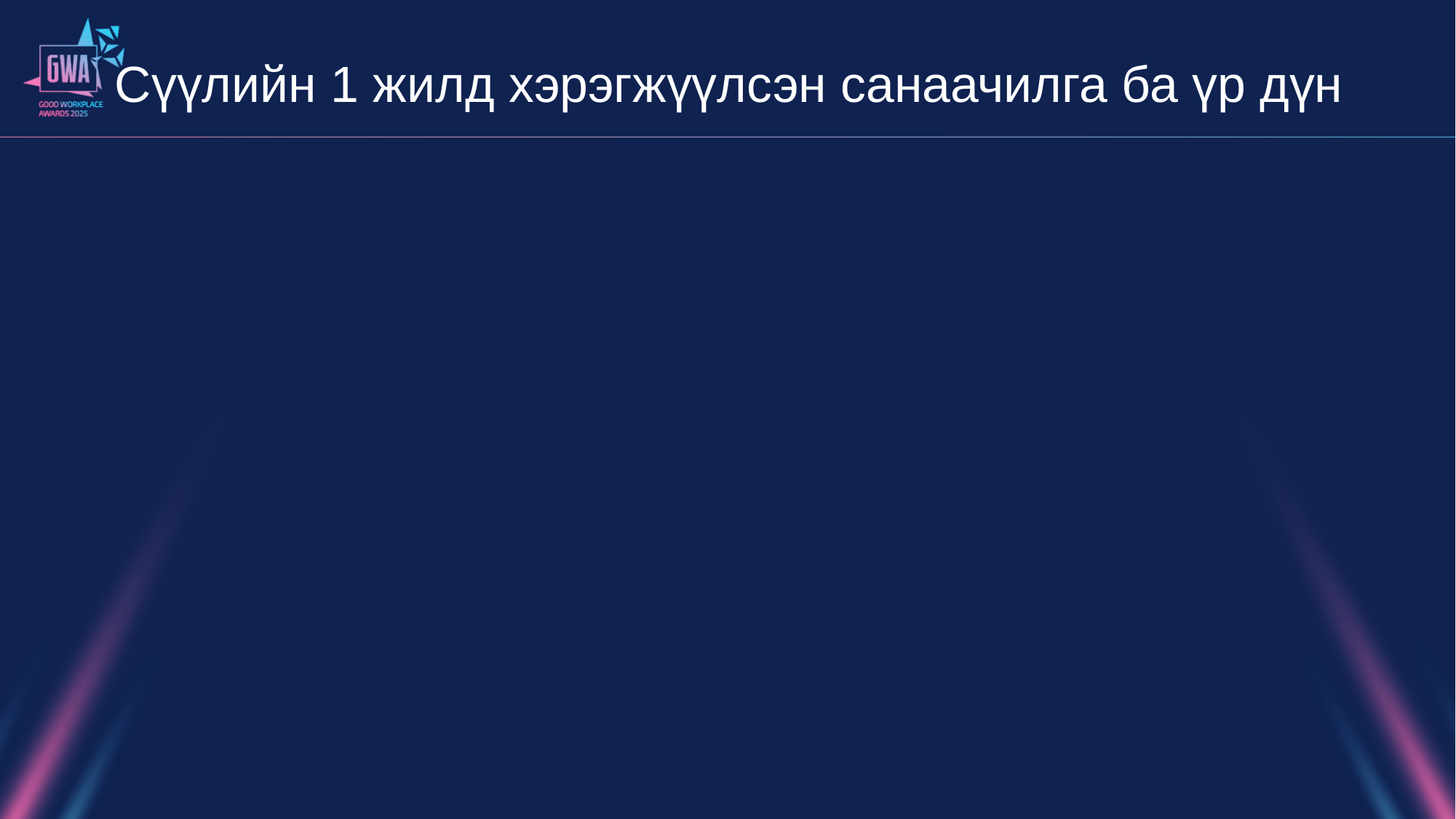

# Сүүлийн 1 жилд хэрэгжүүлсэн санаачилга ба үр дүн